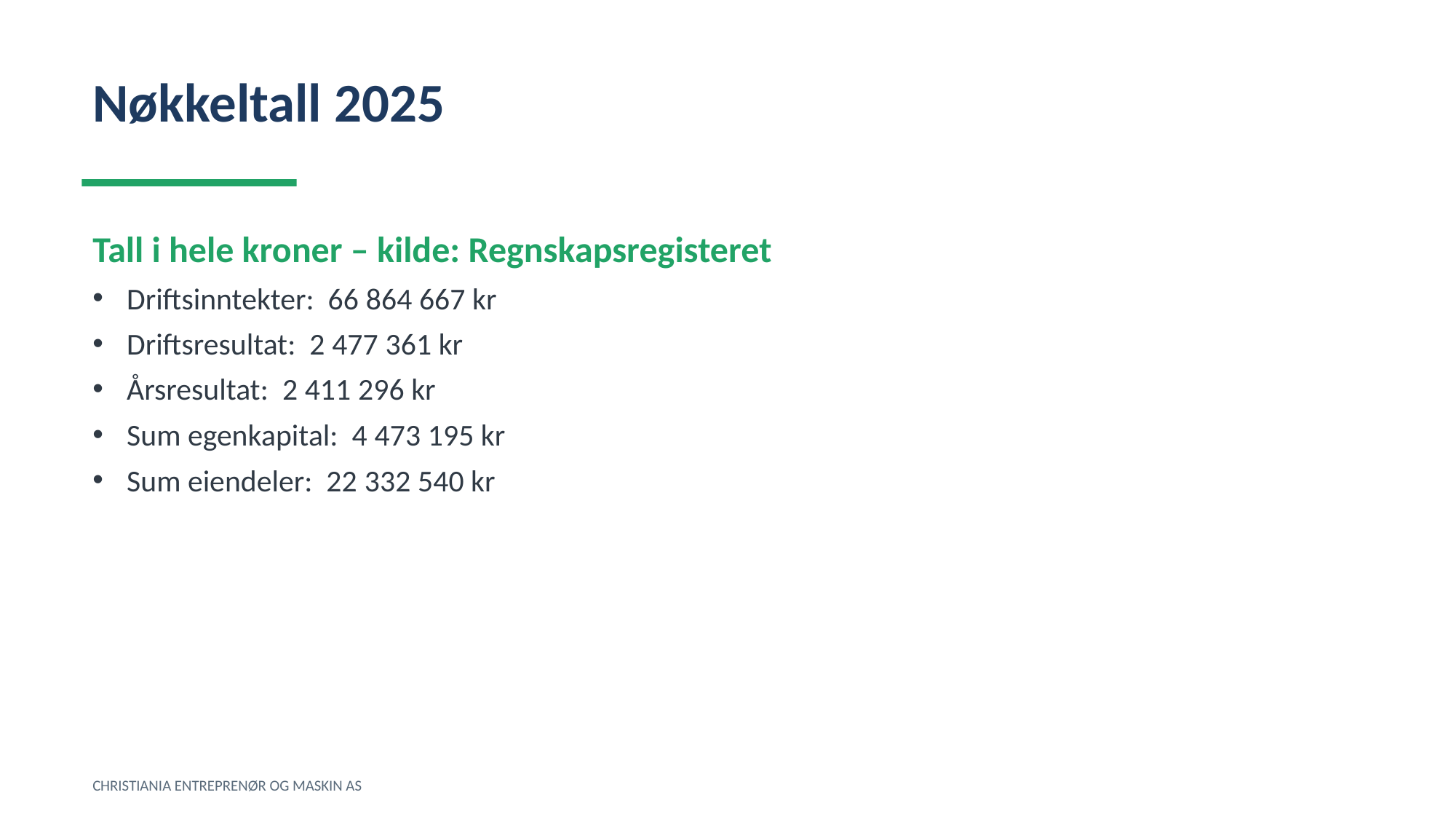

Nøkkeltall 2025

Tall i hele kroner – kilde: Regnskapsregisteret
Driftsinntekter:  66 864 667 kr
Driftsresultat:  2 477 361 kr
Årsresultat:  2 411 296 kr
Sum egenkapital:  4 473 195 kr
Sum eiendeler:  22 332 540 kr
CHRISTIANIA ENTREPRENØR OG MASKIN AS